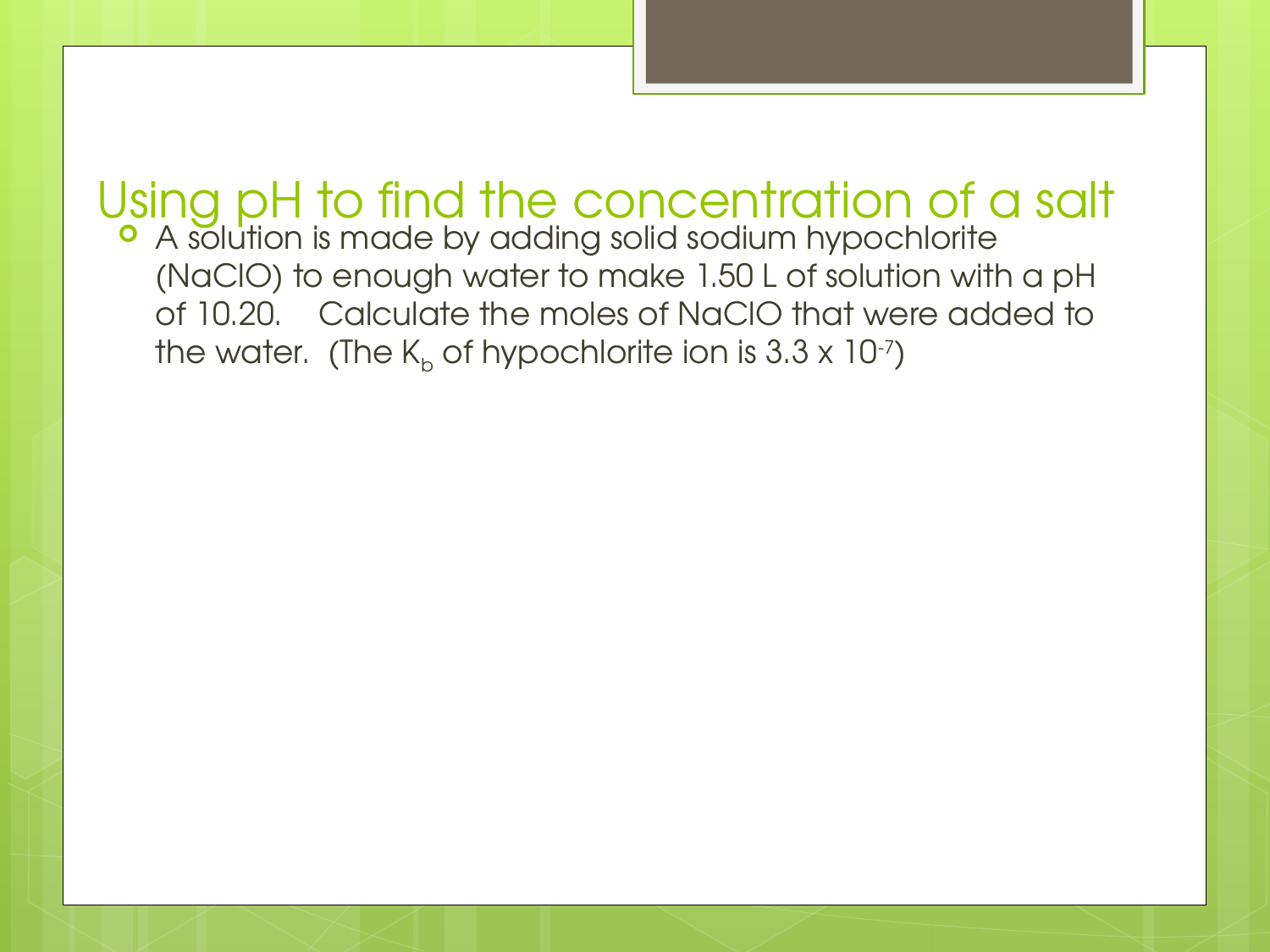

# Using pH to find the concentration of a salt
A solution is made by adding solid sodium hypochlorite (NaClO) to enough water to make 1.50 L of solution with a pH of 10.20.    Calculate the moles of NaClO that were added to the water.  (The Kb of hypochlorite ion is 3.3 x 10-7)